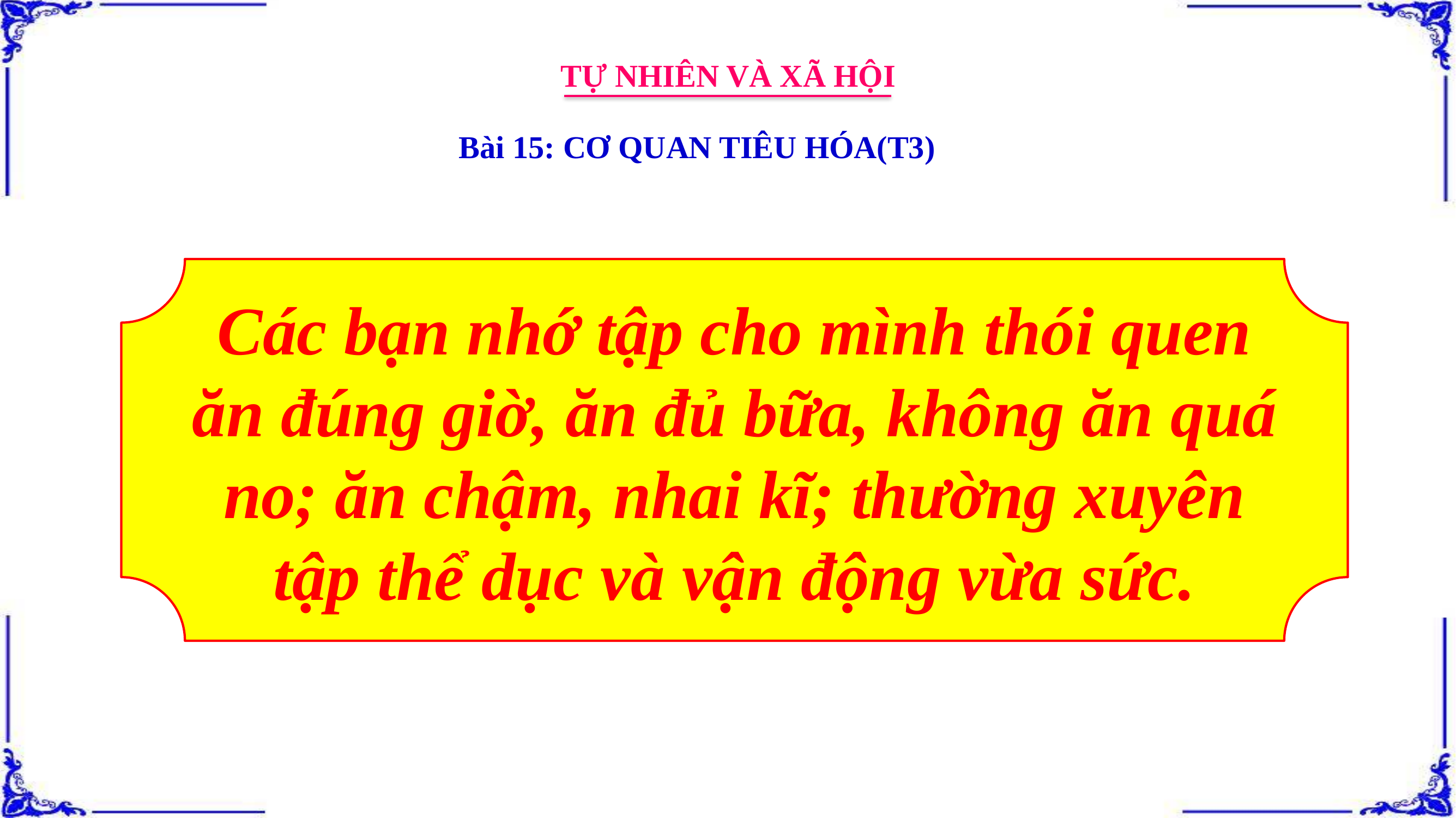

TỰ NHIÊN VÀ XÃ HỘI
Bài 15: CƠ QUAN TIÊU HÓA(T3)
Các bạn nhớ tập cho mình thói quen ăn đúng giờ, ăn đủ bữa, không ăn quá no; ăn chậm, nhai kĩ; thường xuyên tập thể dục và vận động vừa sức.